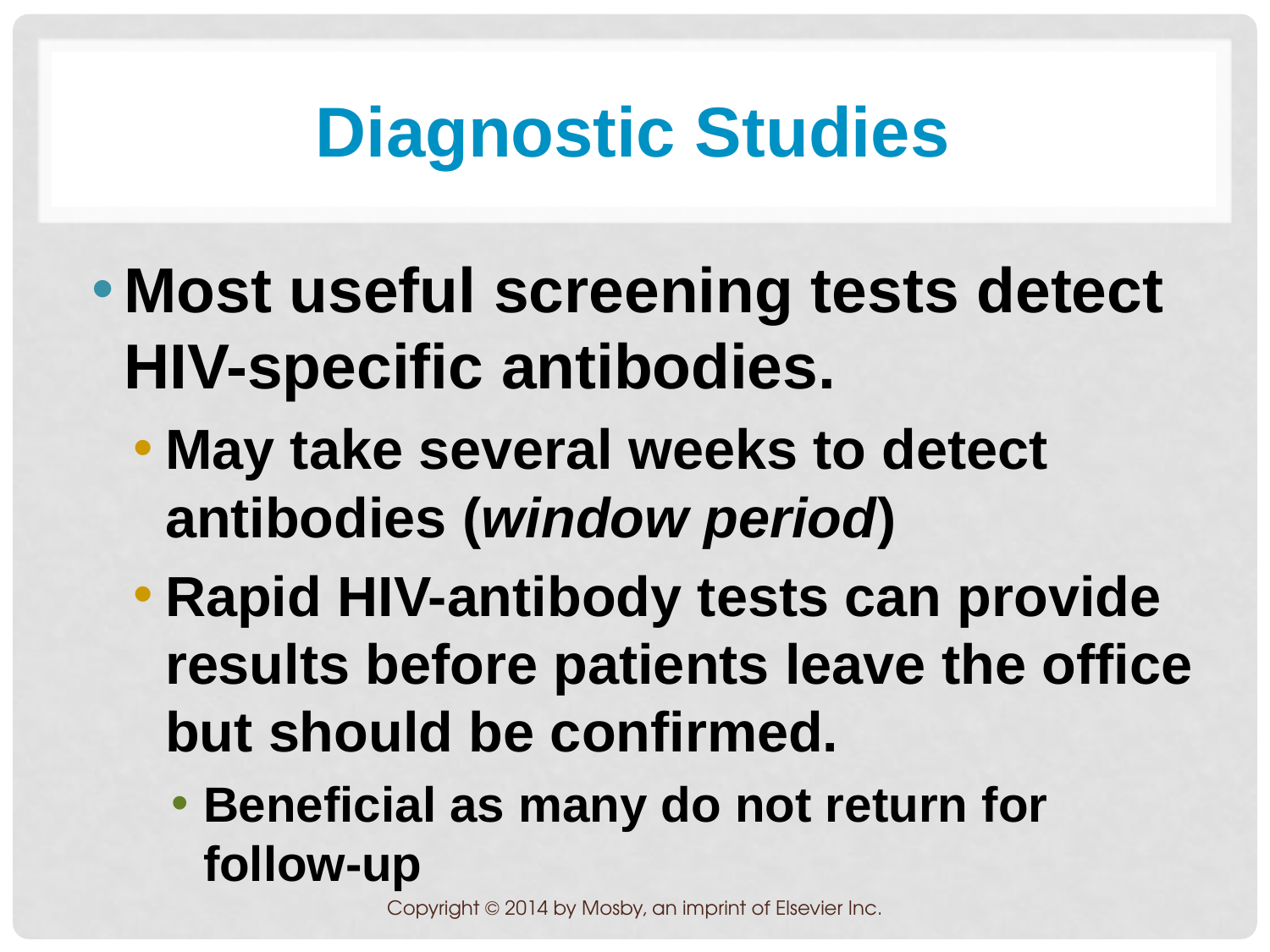

# Diagnostic Studies
Most useful screening tests detect HIV-specific antibodies.
May take several weeks to detect antibodies (window period)
Rapid HIV-antibody tests can provide results before patients leave the office but should be confirmed.
Beneficial as many do not return for follow-up
Copyright © 2014 by Mosby, an imprint of Elsevier Inc.